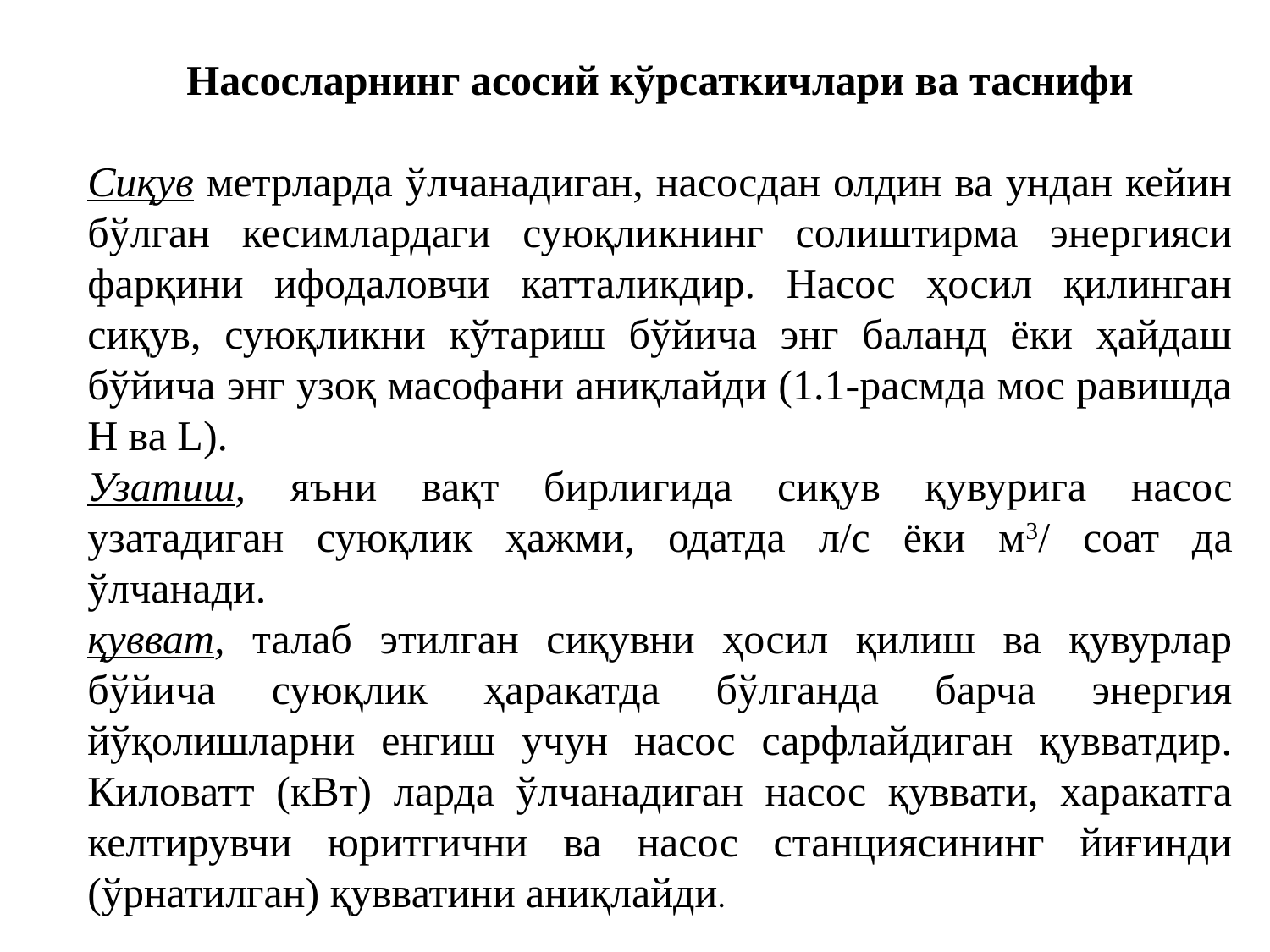

Насосларнинг асосий кўрсаткичлари ва таснифи

Сиқув метрларда ўлчанадиган, насосдан олдин ва ундан кейин бўлган кесимлардаги суюқликнинг солиштирма энергияси фарқини ифодаловчи катталикдир. Насос ҳосил қилинган сиқув, суюқликни кўтариш бўйича энг баланд ёки ҳайдаш бўйича энг узоқ масофани аниқлайди (1.1-расмда мос равишда Н ва L).
Узатиш, яъни вақт бирлигида сиқув қувурига насос узатадиган суюқлик ҳажми, одатда л/с ёки м3/ соат да ўлчанади.
қувват, талаб этилган сиқувни ҳосил қилиш ва қувурлар бўйича суюқлик ҳаракатда бўлганда барча энергия йўқолишларни енгиш учун насос сарфлайдиган қувватдир. Киловатт (кВт) ларда ўлчанадиган насос қуввати, харакатга келтирувчи юритгични ва насос станциясининг йиғинди (ўрнатилган) қувватини аниқлайди.